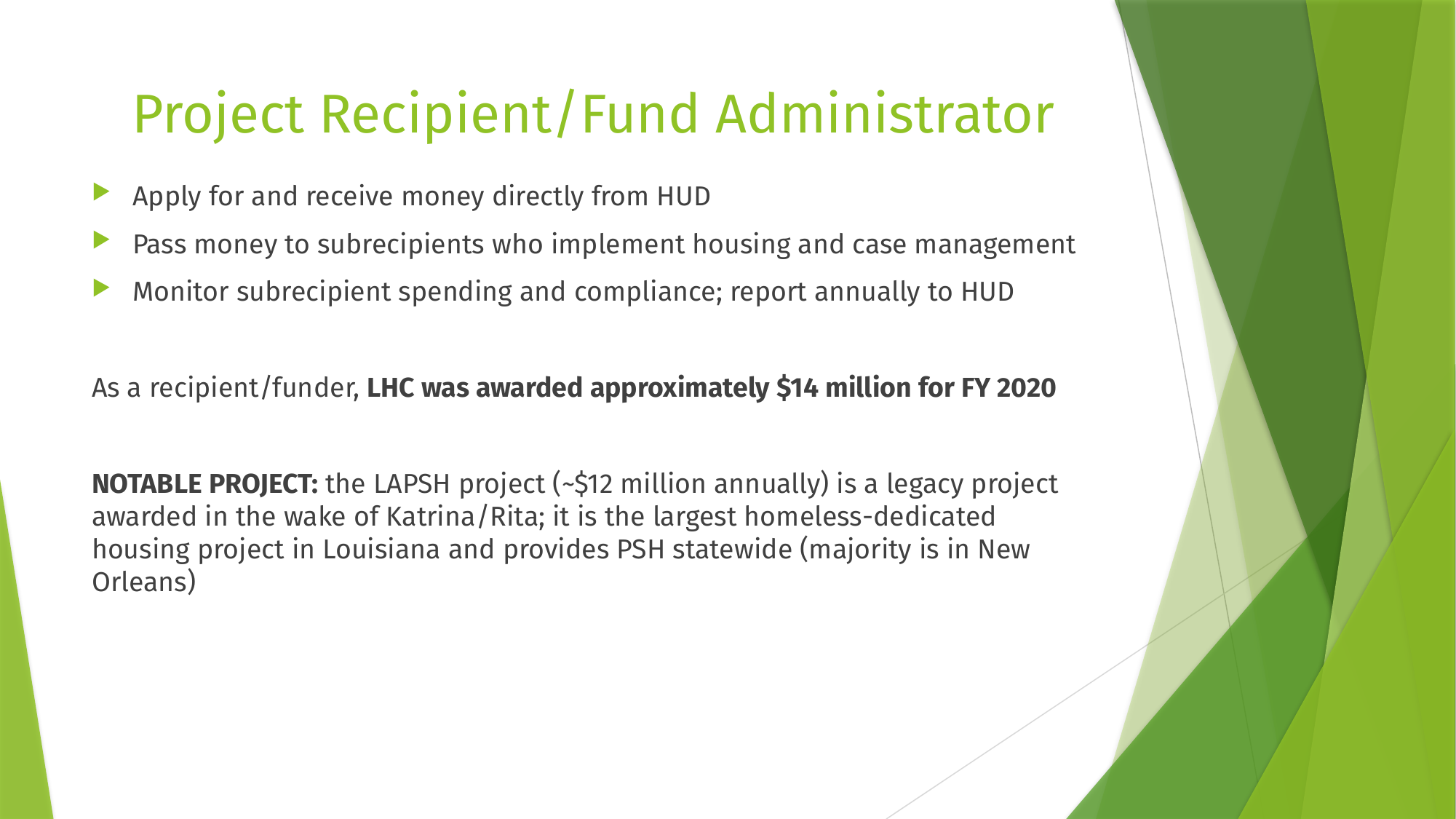

# Project Recipient/Fund Administrator
Apply for and receive money directly from HUD
Pass money to subrecipients who implement housing and case management
Monitor subrecipient spending and compliance; report annually to HUD

As a recipient/funder, LHC was awarded approximately $14 million for FY 2020

NOTABLE PROJECT: the LAPSH project (~$12 million annually) is a legacy project awarded in the wake of Katrina/Rita; it is the largest homeless-dedicated housing project in Louisiana and provides PSH statewide (majority is in New Orleans)